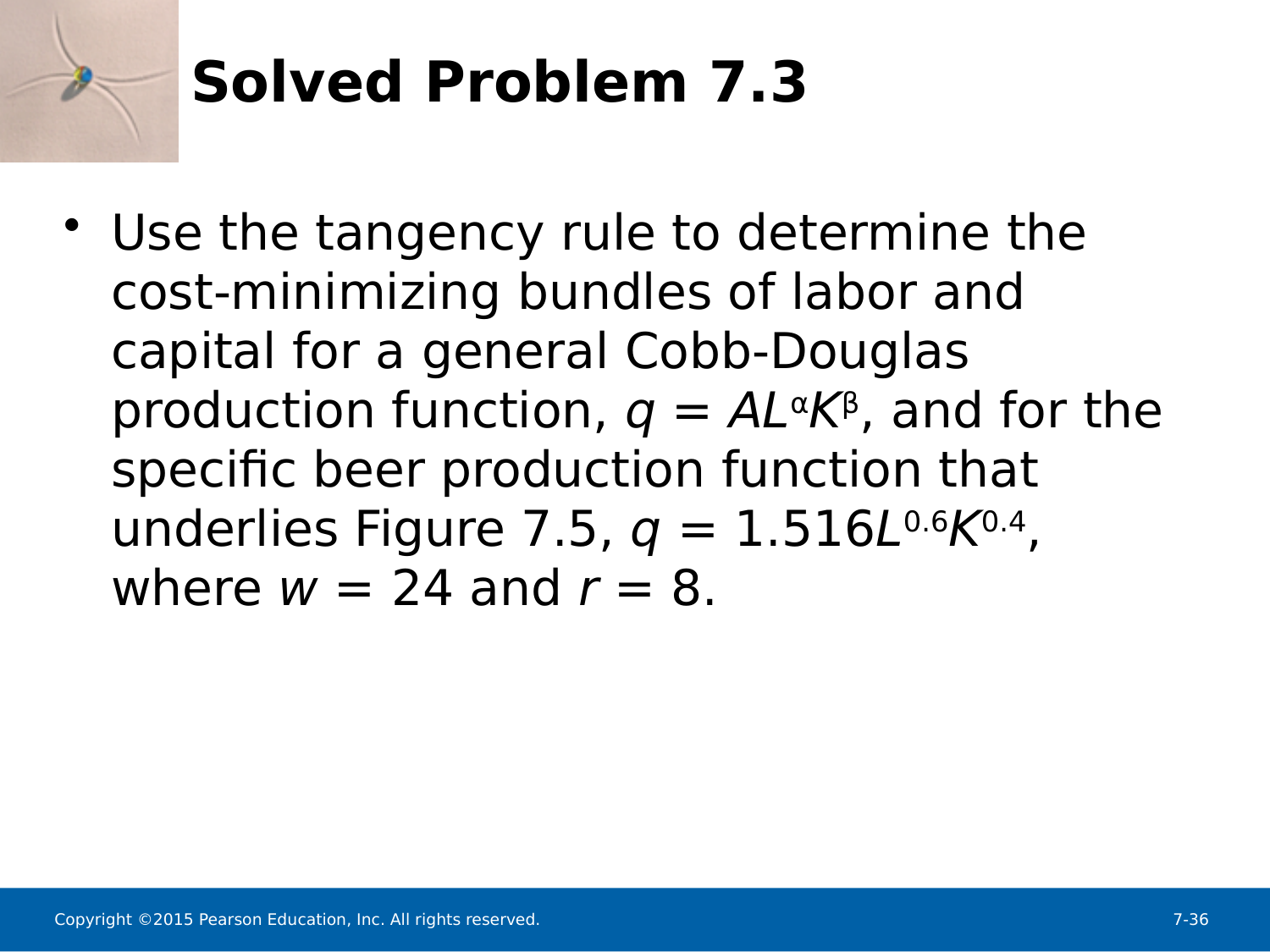

Solved Problem 7.3
Use the tangency rule to determine the cost-minimizing bundles of labor and capital for a general Cobb-Douglas production function, q = ALαKβ, and for the specific beer production function that underlies Figure 7.5, q = 1.516L0.6K0.4, where w = 24 and r = 8.